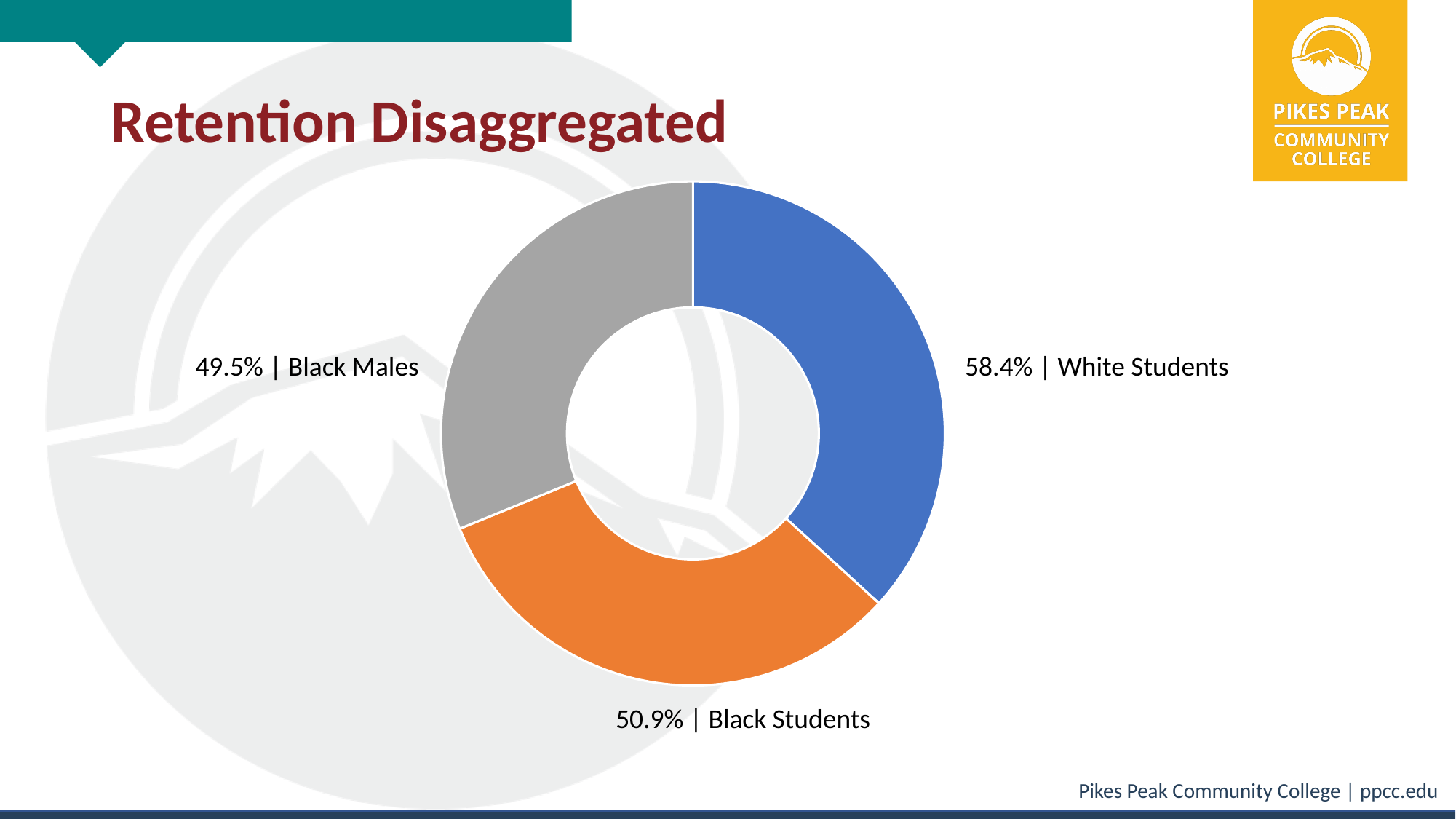

# Retention Disaggregated

### Chart

| Category | Column2 |
|---|---|
| Whites | 0.584 |
| Blacks | 0.509 |
| Black Males | 0.495 |
49.5% | Black Males
58.4% | White Students
50.9% | Black Students